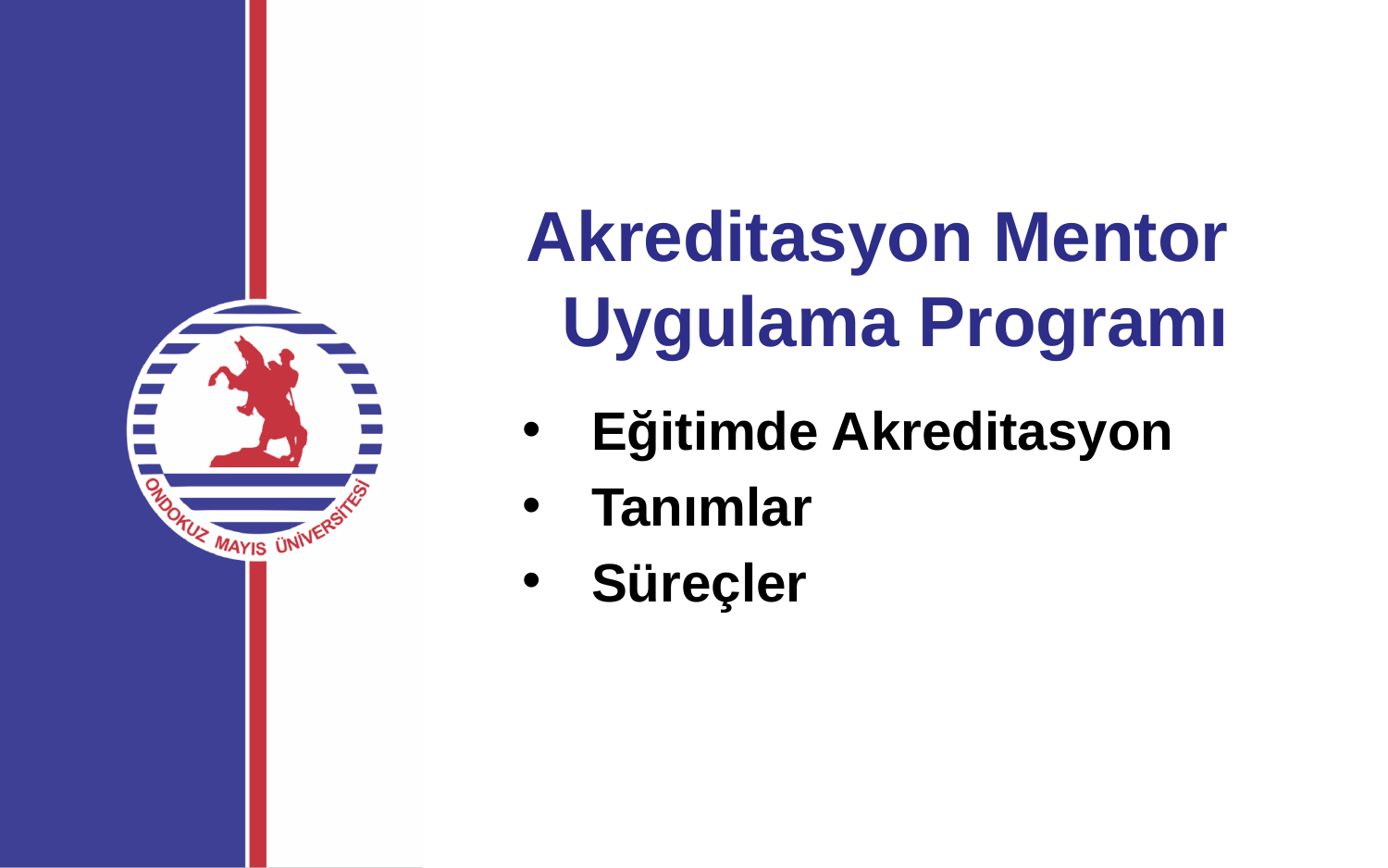

# Akreditasyon Mentor Uygulama Programı

Eğitimde Akreditasyon
Tanımlar
Süreçler
Akreditasyon Mentorluk Uygulama Programı - 2022